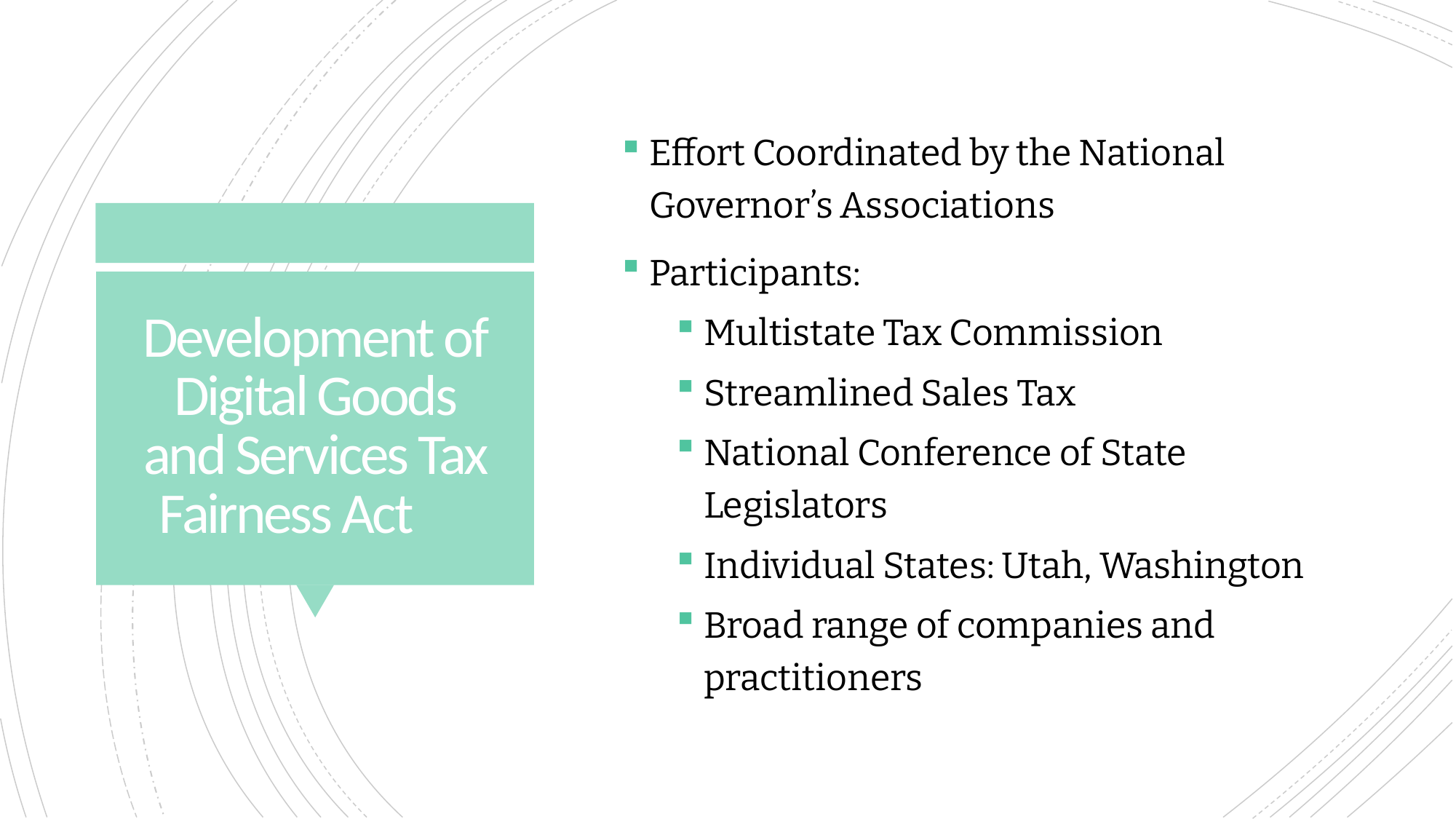

Effort Coordinated by the National Governor’s Associations
Participants:
Multistate Tax Commission
Streamlined Sales Tax
National Conference of State Legislators
Individual States: Utah, Washington
Broad range of companies and practitioners
# Development of Digital Goods and Services Tax Fairness Act